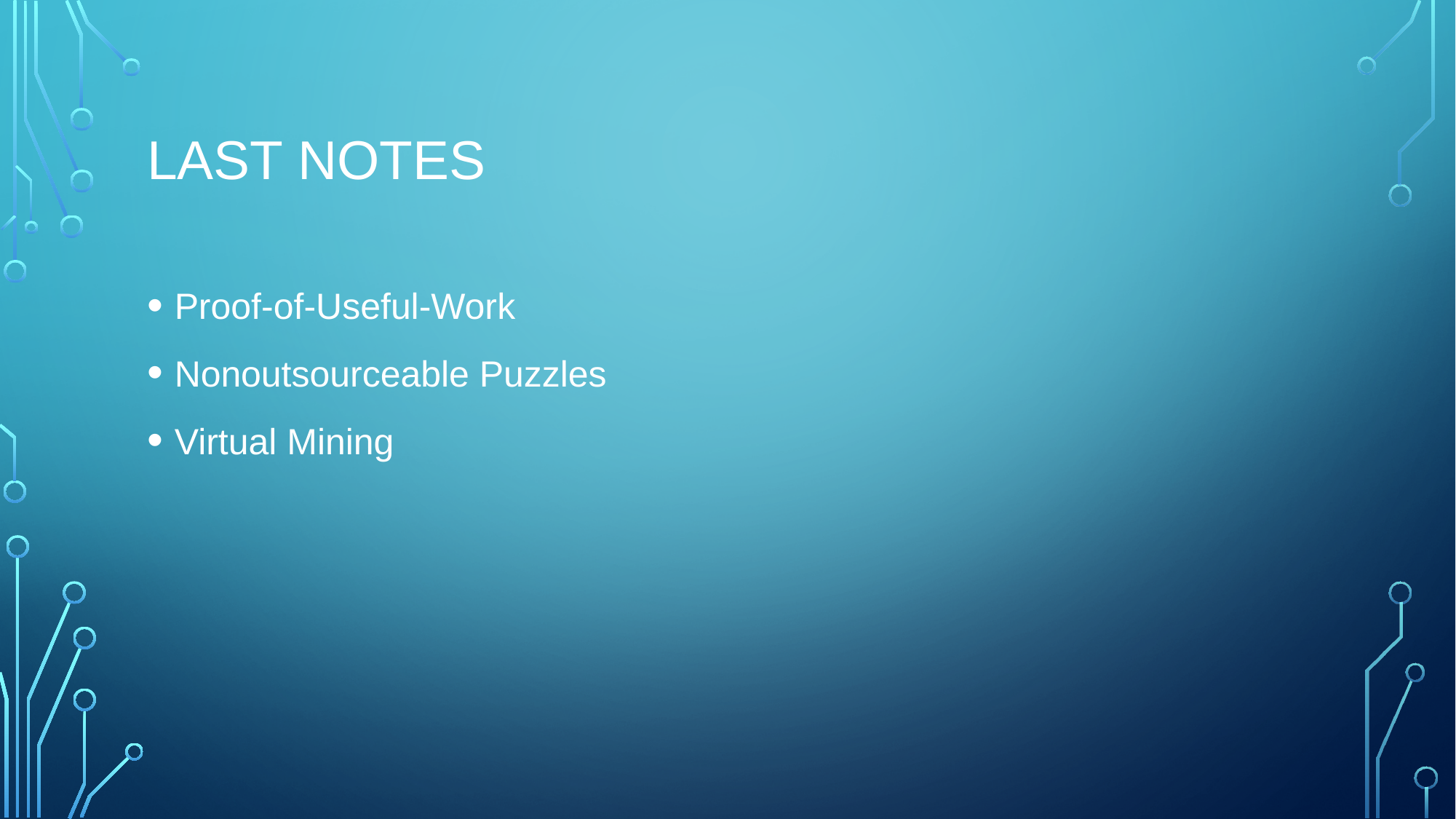

# Last Notes
Proof-of-Useful-Work
Nonoutsourceable Puzzles
Virtual Mining